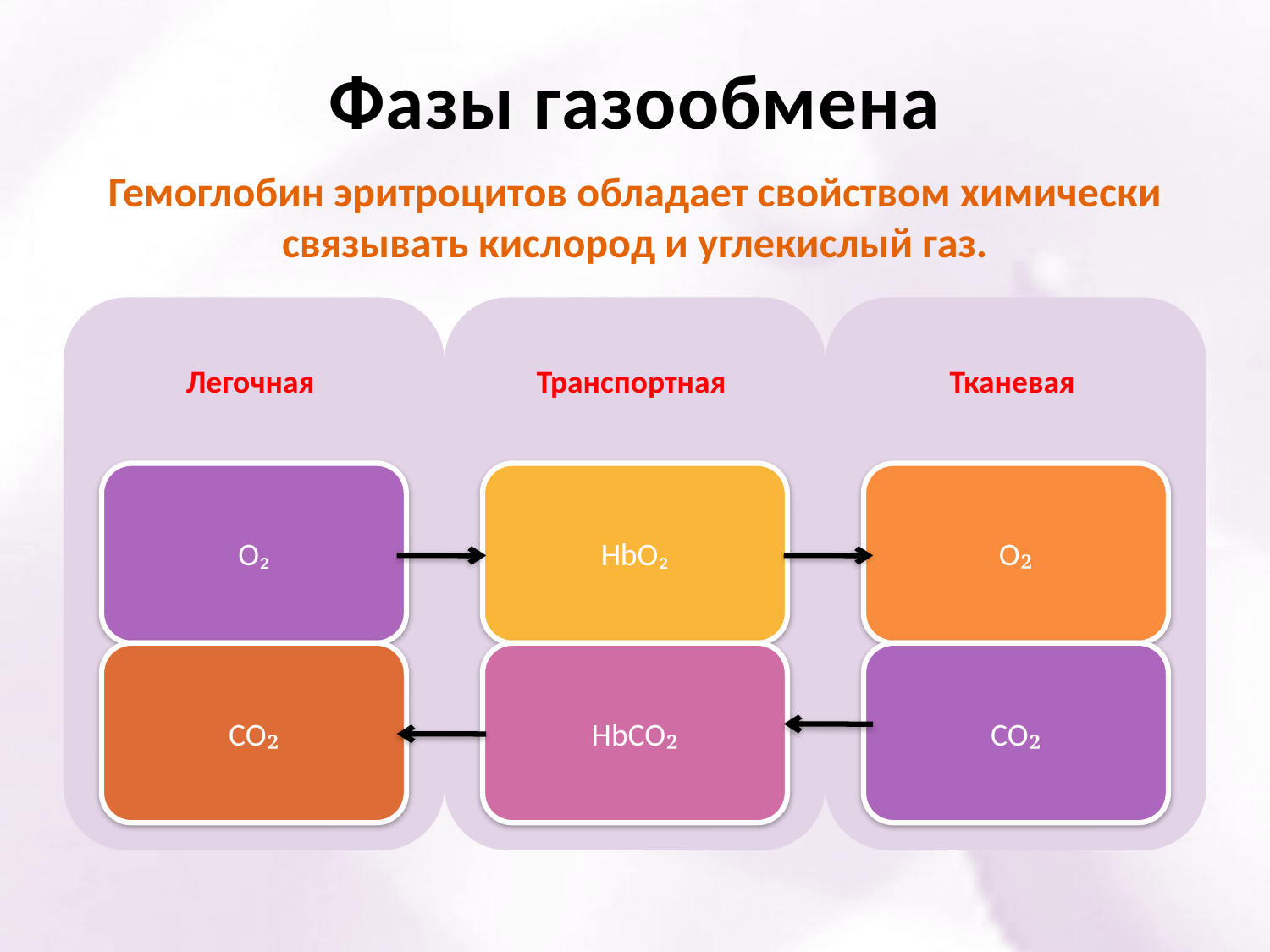

# Фазы газообмена
Гемоглобин эритроцитов обладает свойством химически связывать кислород и углекислый газ.

Легочная
О₂
CO₂
Транспортная
HbO₂
HbCO₂
Тканевая
O₂
CO₂